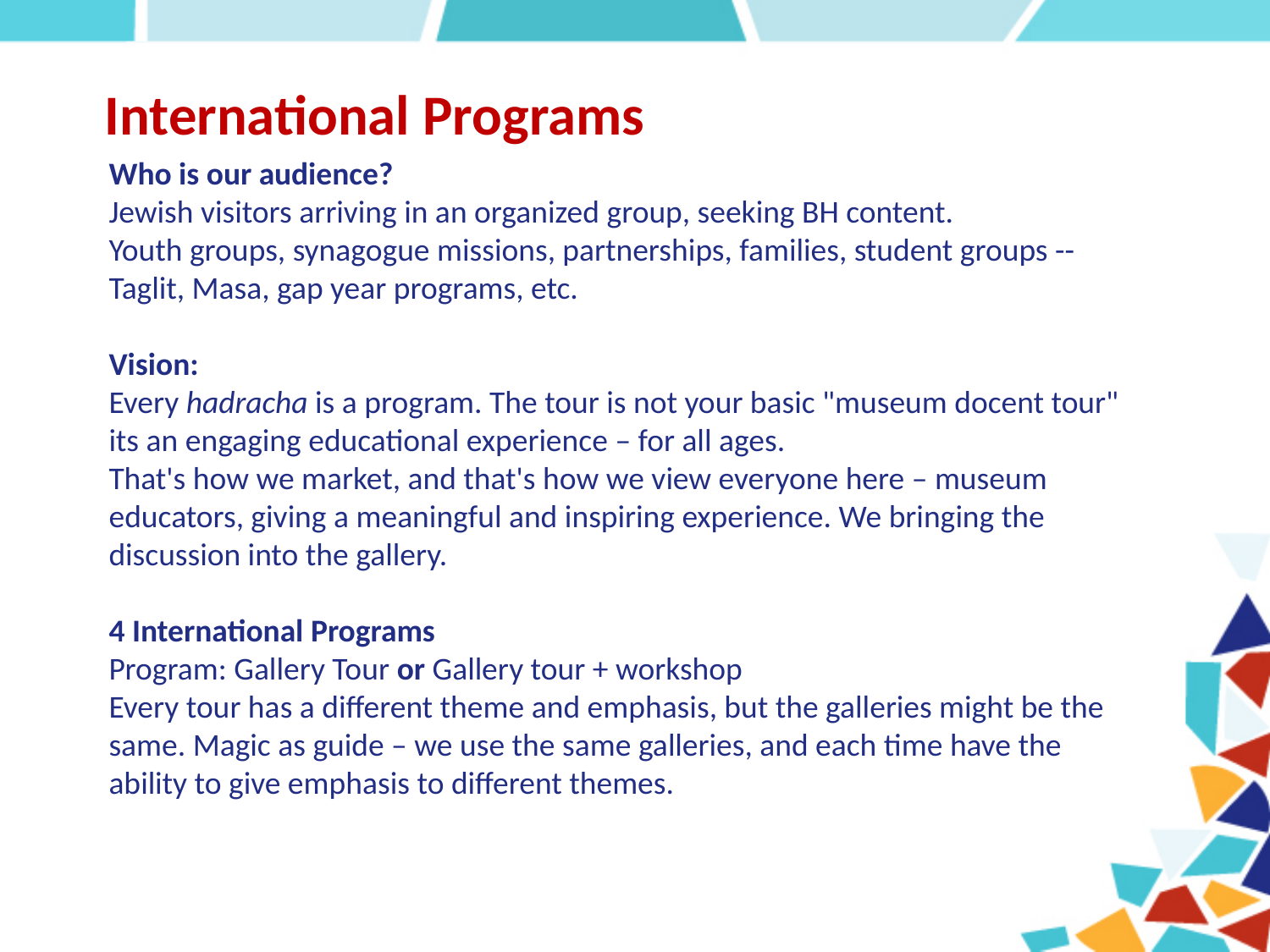

# International Programs
Who is our audience?
Jewish visitors arriving in an organized group, seeking BH content.
Youth groups, synagogue missions, partnerships, families, student groups -- Taglit, Masa, gap year programs, etc.

Vision:
Every hadracha is a program. The tour is not your basic "museum docent tour" its an engaging educational experience – for all ages.
That's how we market, and that's how we view everyone here – museum educators, giving a meaningful and inspiring experience. We bringing the discussion into the gallery.

4 International Programs
Program: Gallery Tour or Gallery tour + workshop
Every tour has a different theme and emphasis, but the galleries might be the same. Magic as guide – we use the same galleries, and each time have the ability to give emphasis to different themes.